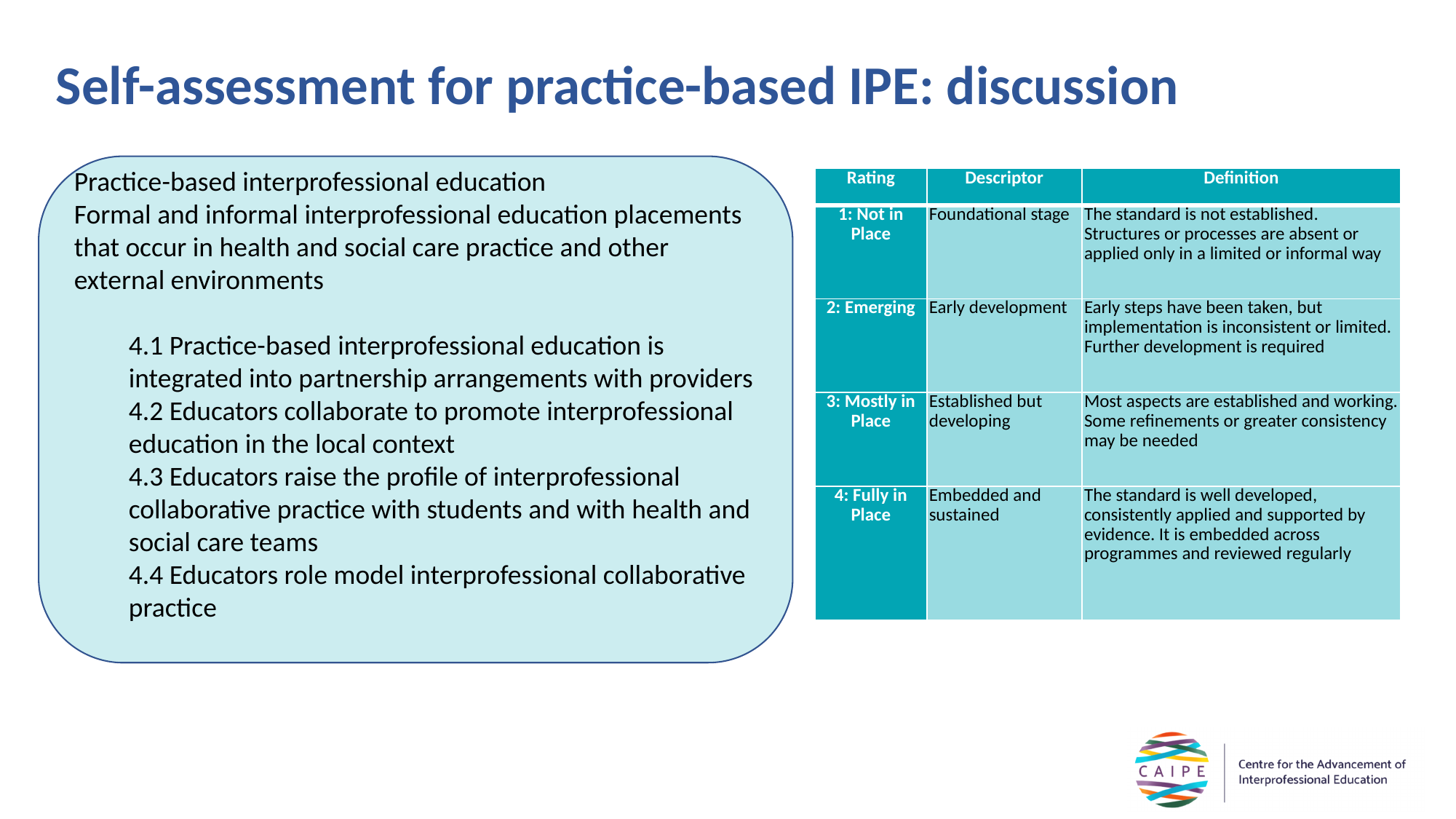

# Self-assessment for practice-based IPE: discussion
Practice-based interprofessional education
Formal and informal interprofessional education placements that occur in health and social care practice and other external environments

4.1 Practice-based interprofessional education is integrated into partnership arrangements with providers
4.2 Educators collaborate to promote interprofessional education in the local context
4.3 Educators raise the profile of interprofessional collaborative practice with students and with health and social care teams
4.4 Educators role model interprofessional collaborative practice

| Rating | Descriptor | Definition |
| --- | --- | --- |
| 1: Not in Place | Foundational stage | The standard is not established. Structures or processes are absent or applied only in a limited or informal way |
| 2: Emerging | Early development | Early steps have been taken, but implementation is inconsistent or limited. Further development is required |
| 3: Mostly in Place | Established but developing | Most aspects are established and working. Some refinements or greater consistency may be needed |
| 4: Fully in Place | Embedded and sustained | The standard is well developed, consistently applied and supported by evidence. It is embedded across programmes and reviewed regularly |